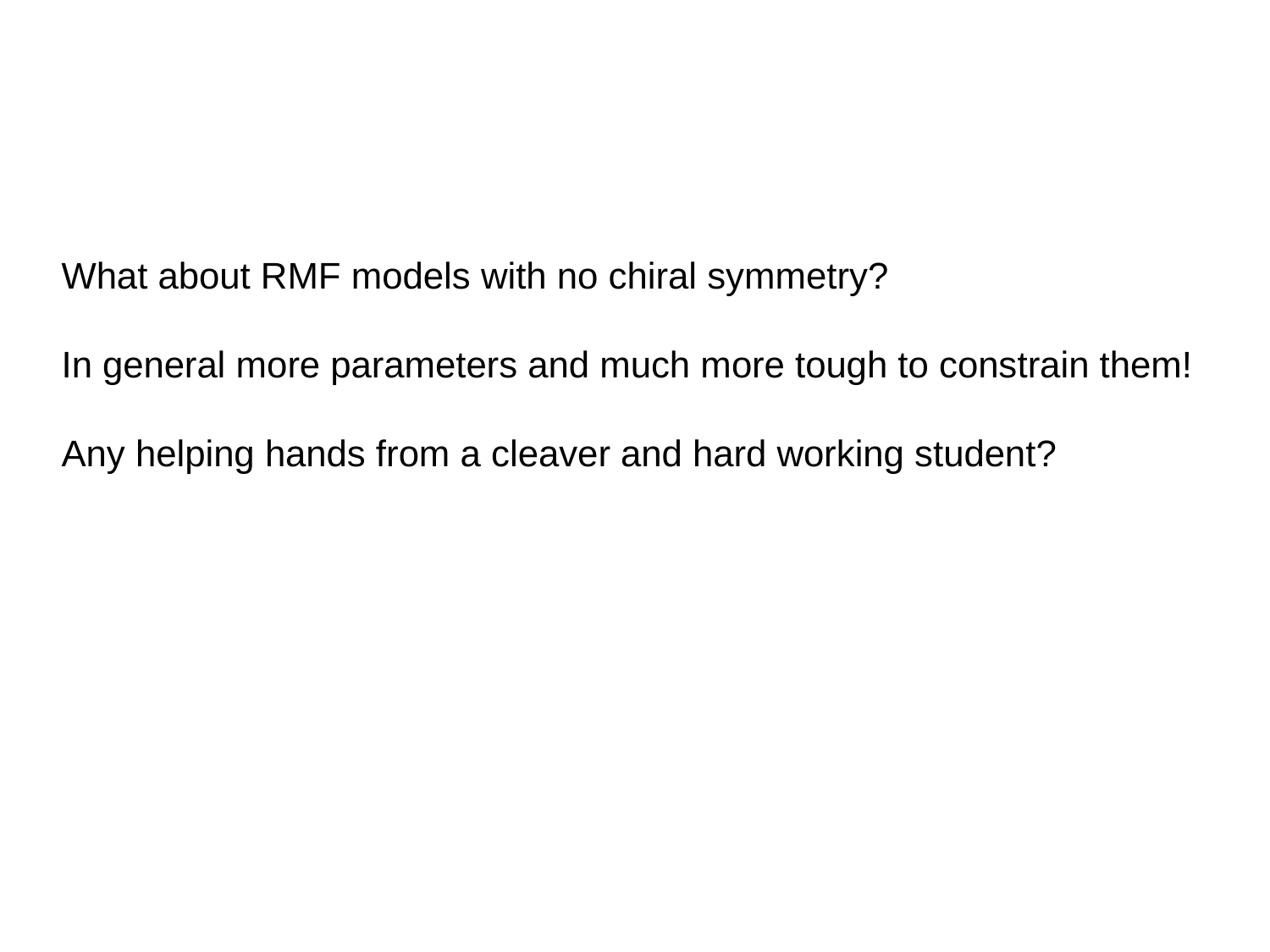

What about RMF models with no chiral symmetry?

In general more parameters and much more tough to constrain them!

Any helping hands from a cleaver and hard working student?